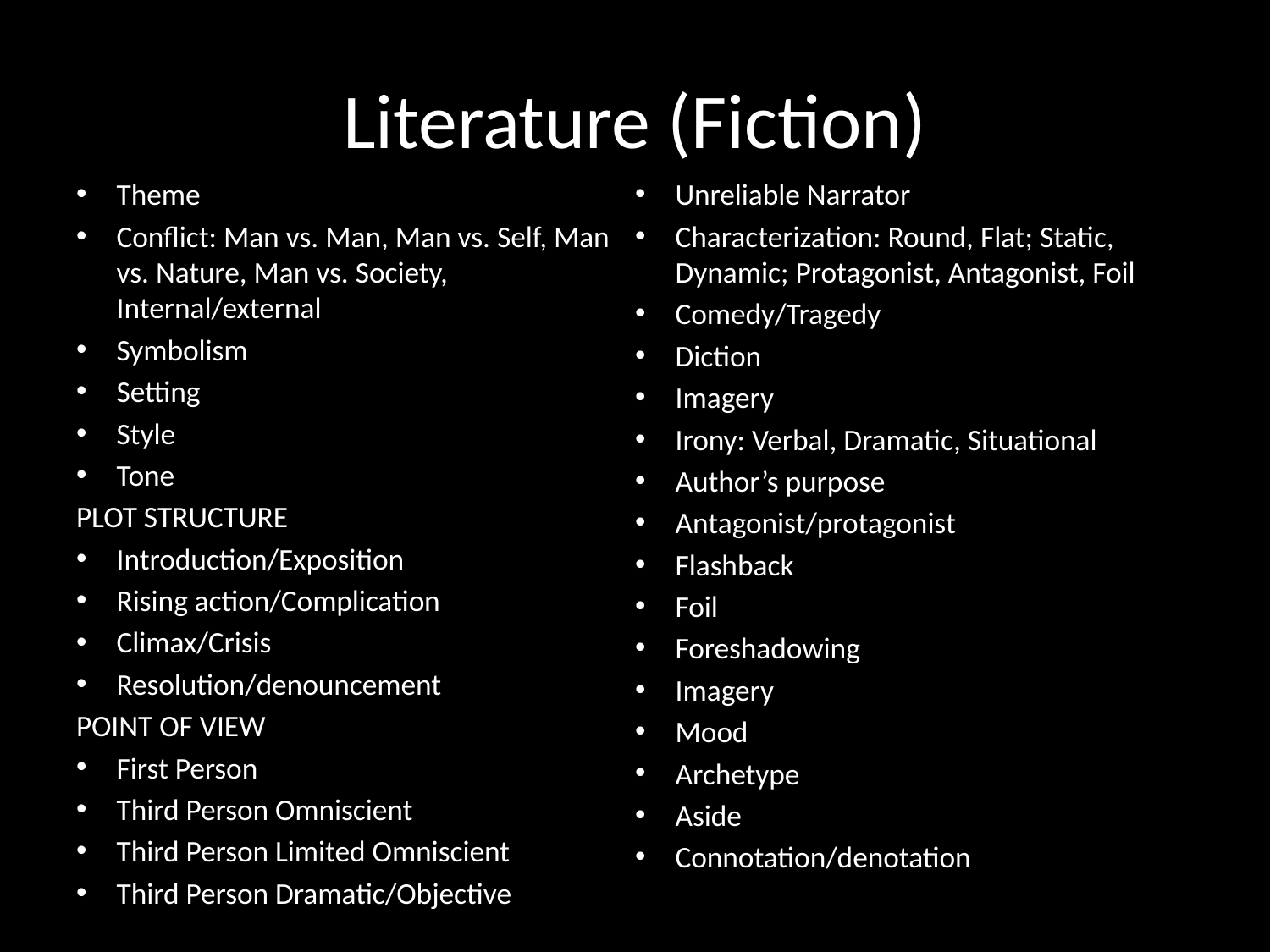

# Literature (Fiction)
Theme
Conflict: Man vs. Man, Man vs. Self, Man vs. Nature, Man vs. Society, Internal/external
Symbolism
Setting
Style
Tone
PLOT STRUCTURE
Introduction/Exposition
Rising action/Complication
Climax/Crisis
Resolution/denouncement
POINT OF VIEW
First Person
Third Person Omniscient
Third Person Limited Omniscient
Third Person Dramatic/Objective
Unreliable Narrator
Characterization: Round, Flat; Static, Dynamic; Protagonist, Antagonist, Foil
Comedy/Tragedy
Diction
Imagery
Irony: Verbal, Dramatic, Situational
Author’s purpose
Antagonist/protagonist
Flashback
Foil
Foreshadowing
Imagery
Mood
Archetype
Aside
Connotation/denotation